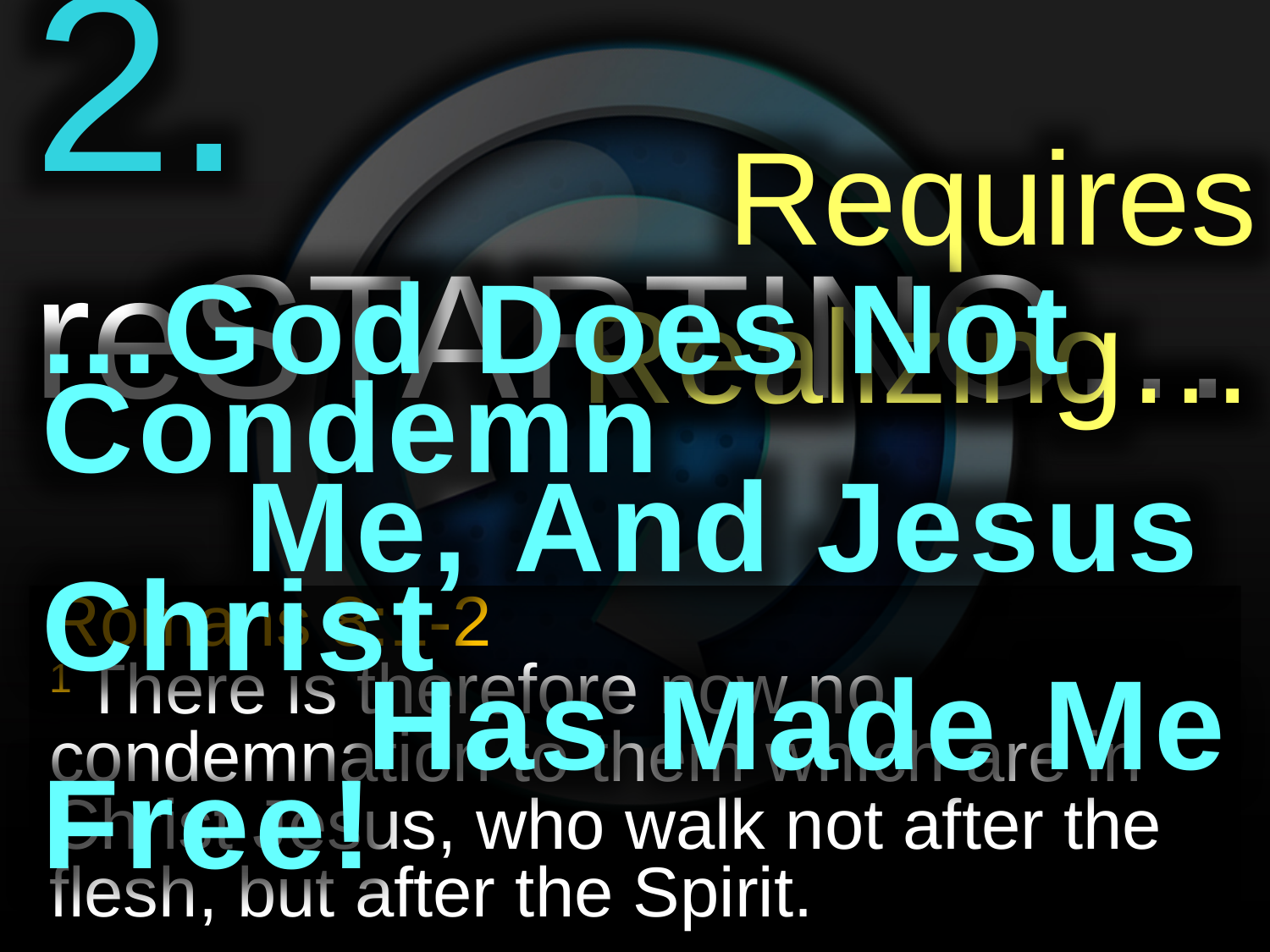

2. reSTARTING…
Requires Realizing…
...God Does Not Condemn
     Me, And Jesus Christ
        Has Made Me Free!
Romans 8:1-2
1 There is therefore now no condemnation to them which are in Christ Jesus, who walk not after the flesh, but after the Spirit.